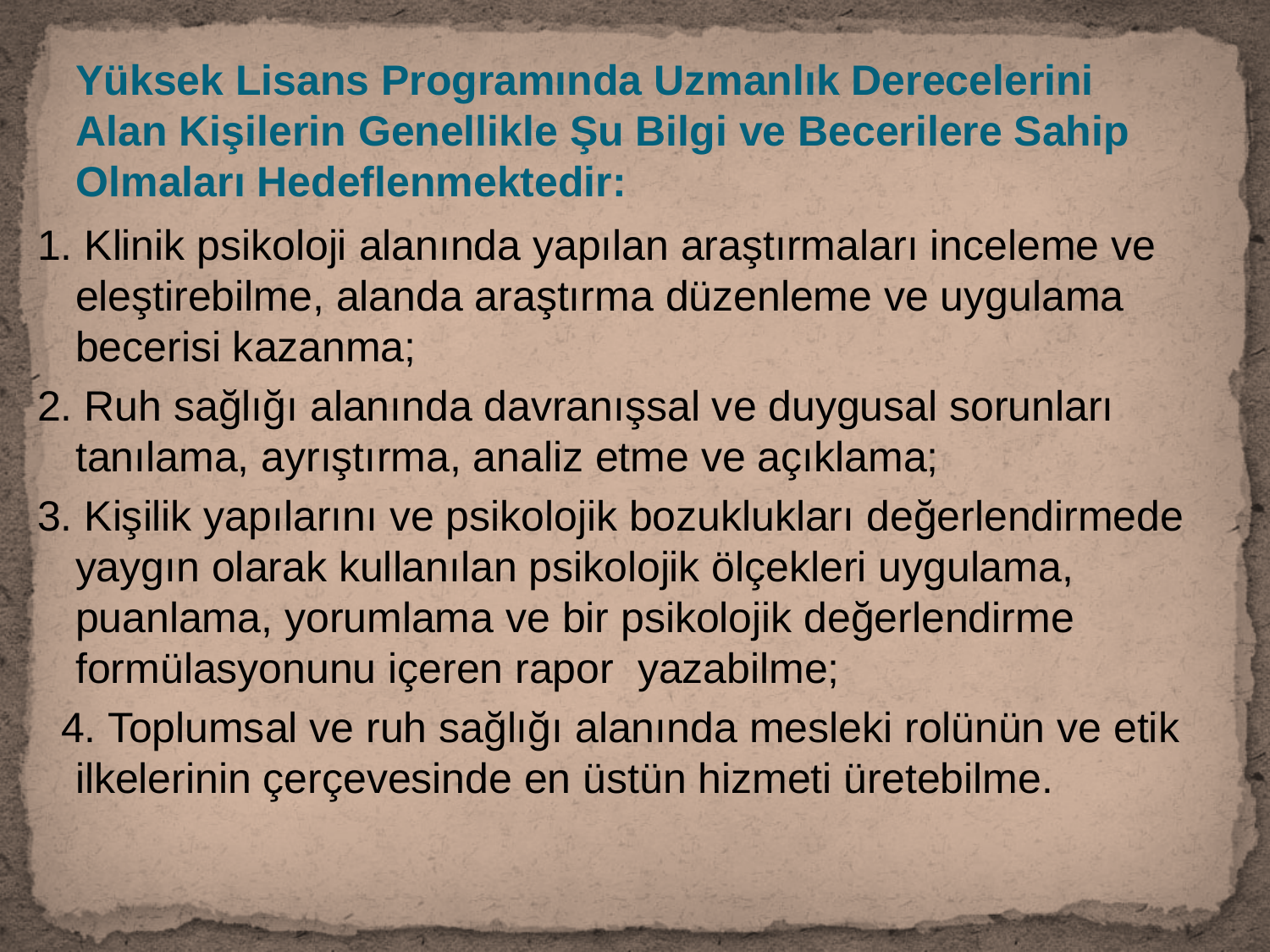

# Yüksek Lisans Programında Uzmanlık Derecelerini Alan Kişilerin Genellikle Şu Bilgi ve Becerilere Sahip Olmaları Hedeflenmektedir:
1. Klinik psikoloji alanında yapılan araştırmaları inceleme ve eleştirebilme, alanda araştırma düzenleme ve uygulama becerisi kazanma;
2. Ruh sağlığı alanında davranışsal ve duygusal sorunları tanılama, ayrıştırma, analiz etme ve açıklama;
3. Kişilik yapılarını ve psikolojik bozuklukları değerlendirmede yaygın olarak kullanılan psikolojik ölçekleri uygulama, puanlama, yorumlama ve bir psikolojik değerlendirme formülasyonunu içeren rapor  yazabilme;
  4. Toplumsal ve ruh sağlığı alanında mesleki rolünün ve etik ilkelerinin çerçevesinde en üstün hizmeti üretebilme.